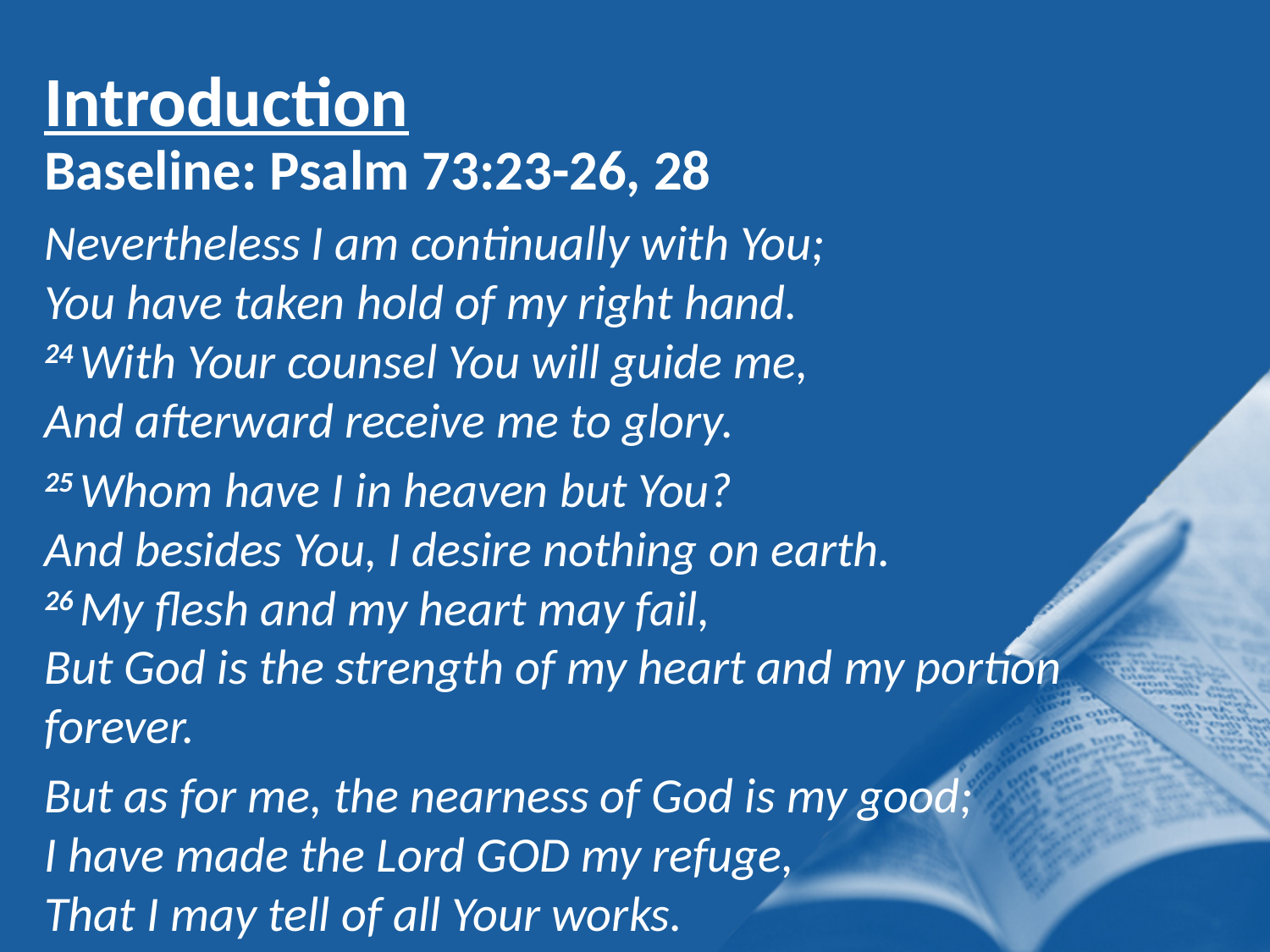

Introduction
Baseline: Psalm 73:23-26, 28
Nevertheless I am continually with You;
You have taken hold of my right hand.
24 With Your counsel You will guide me,
And afterward receive me to glory.
25 Whom have I in heaven but You?
And besides You, I desire nothing on earth.
26 My flesh and my heart may fail,
But God is the strength of my heart and my portion forever.
But as for me, the nearness of God is my good;
I have made the Lord God my refuge,
That I may tell of all Your works.